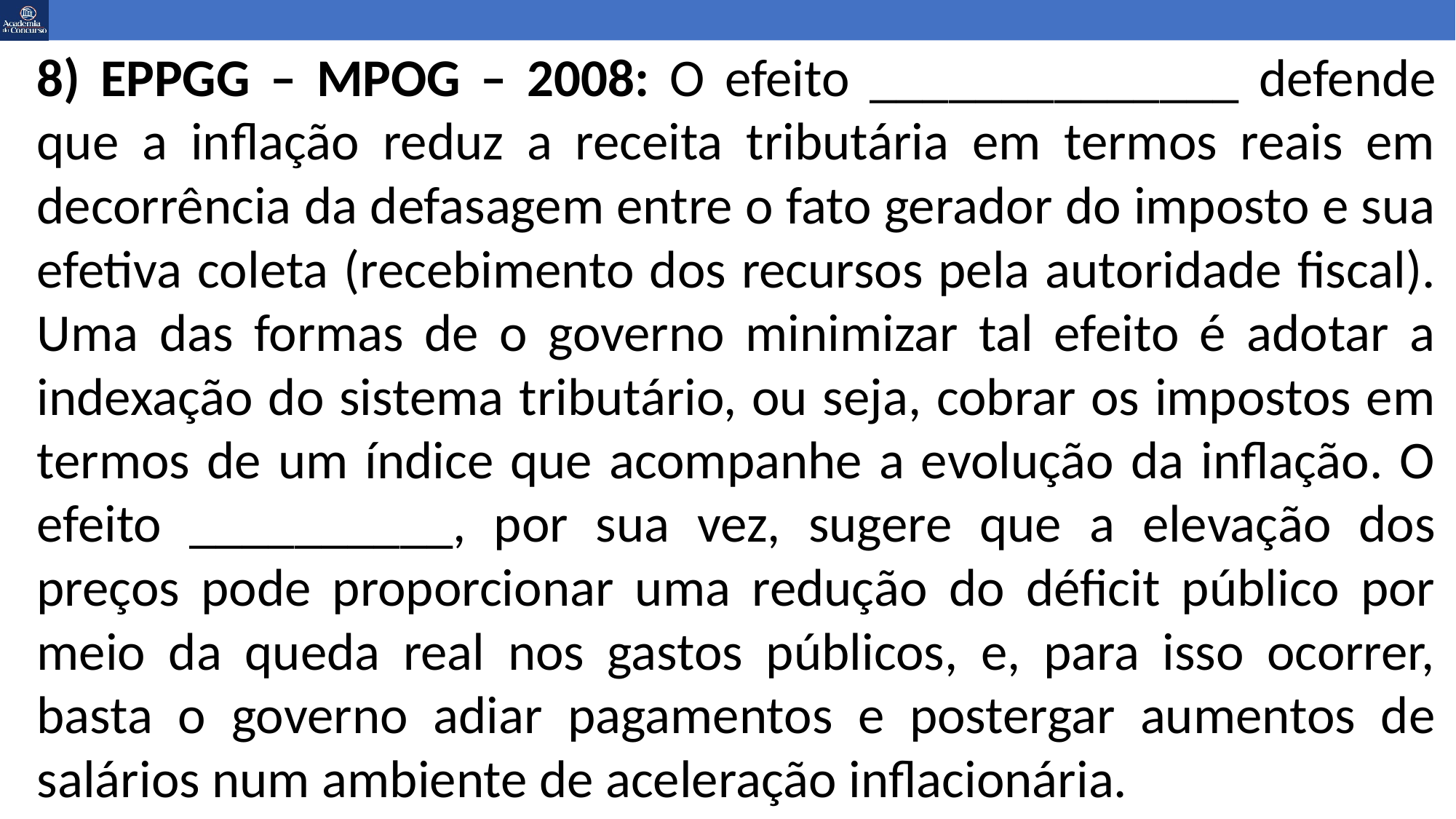

8) EPPGG – MPOG – 2008: O efeito ______________ defende que a inflação reduz a receita tributária em termos reais em decorrência da defasagem entre o fato gerador do imposto e sua efetiva coleta (recebimento dos recursos pela autoridade fiscal). Uma das formas de o governo minimizar tal efeito é adotar a indexação do sistema tributário, ou seja, cobrar os impostos em termos de um índice que acompanhe a evolução da inflação. O efeito __________, por sua vez, sugere que a elevação dos preços pode proporcionar uma redução do déficit público por meio da queda real nos gastos públicos, e, para isso ocorrer, basta o governo adiar pagamentos e postergar aumentos de salários num ambiente de aceleração inflacionária.